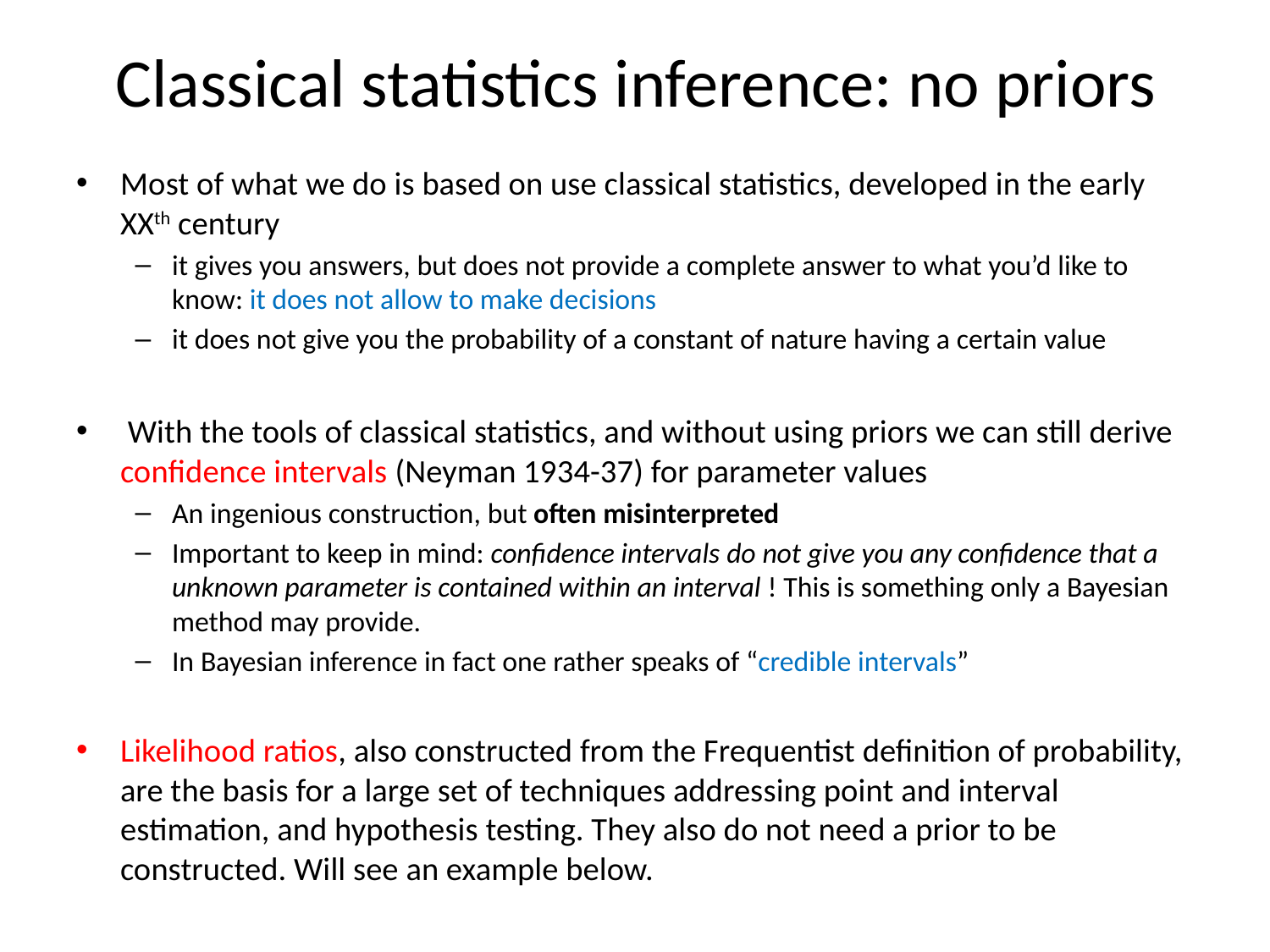

# Classical statistics inference: no priors
Most of what we do is based on use classical statistics, developed in the early XXth century
it gives you answers, but does not provide a complete answer to what you’d like to know: it does not allow to make decisions
it does not give you the probability of a constant of nature having a certain value

 With the tools of classical statistics, and without using priors we can still derive confidence intervals (Neyman 1934-37) for parameter values
An ingenious construction, but often misinterpreted
Important to keep in mind: confidence intervals do not give you any confidence that a unknown parameter is contained within an interval ! This is something only a Bayesian method may provide.
In Bayesian inference in fact one rather speaks of “credible intervals”

Likelihood ratios, also constructed from the Frequentist definition of probability, are the basis for a large set of techniques addressing point and interval estimation, and hypothesis testing. They also do not need a prior to be constructed. Will see an example below.